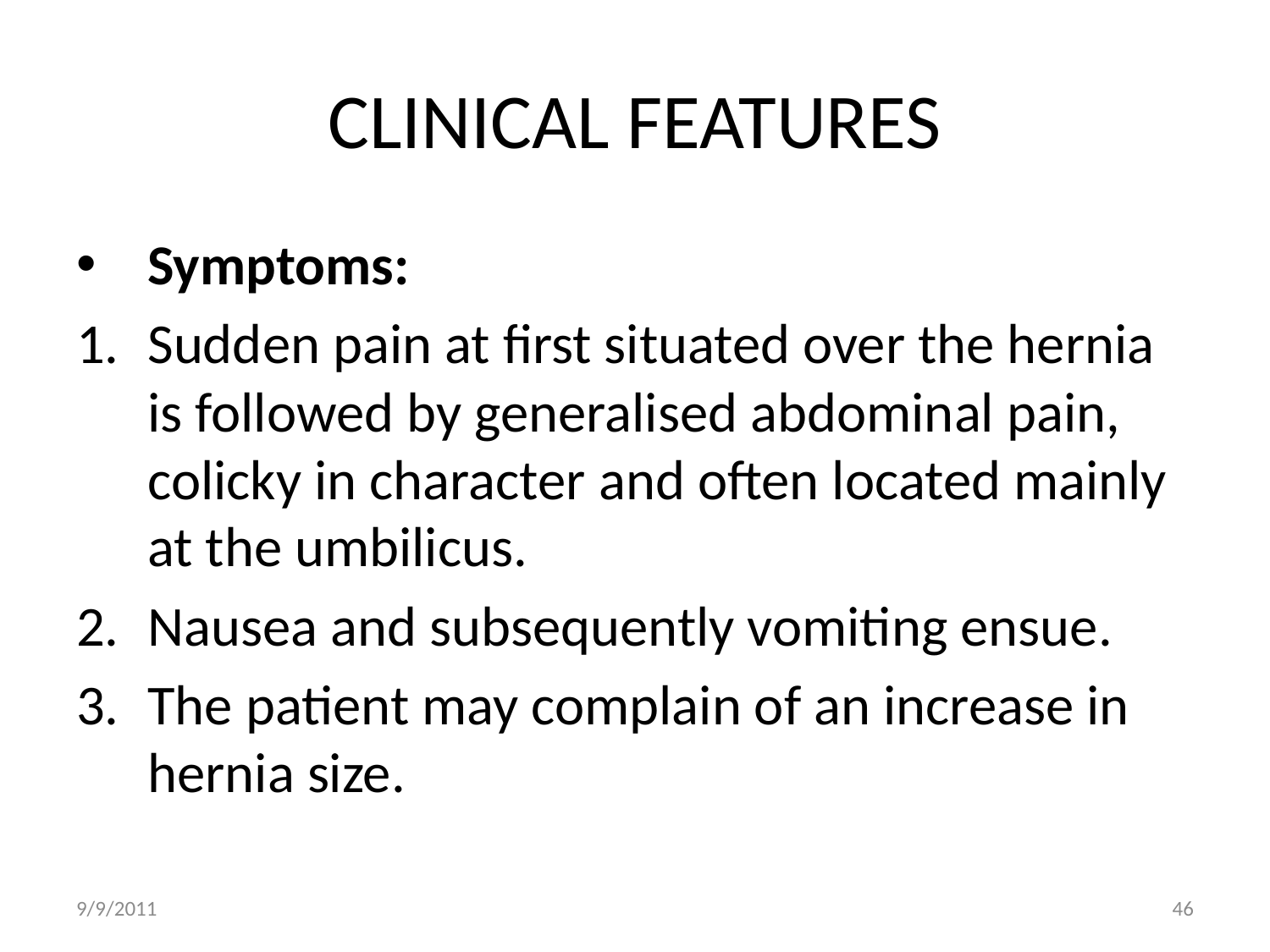

# CLINICAL FEATURES
Symptoms:
Sudden pain at first situated over the hernia is followed by generalised abdominal pain, colicky in character and often located mainly at the umbilicus.
Nausea and subsequently vomiting ensue.
The patient may complain of an increase in hernia size.
9/9/2011
46